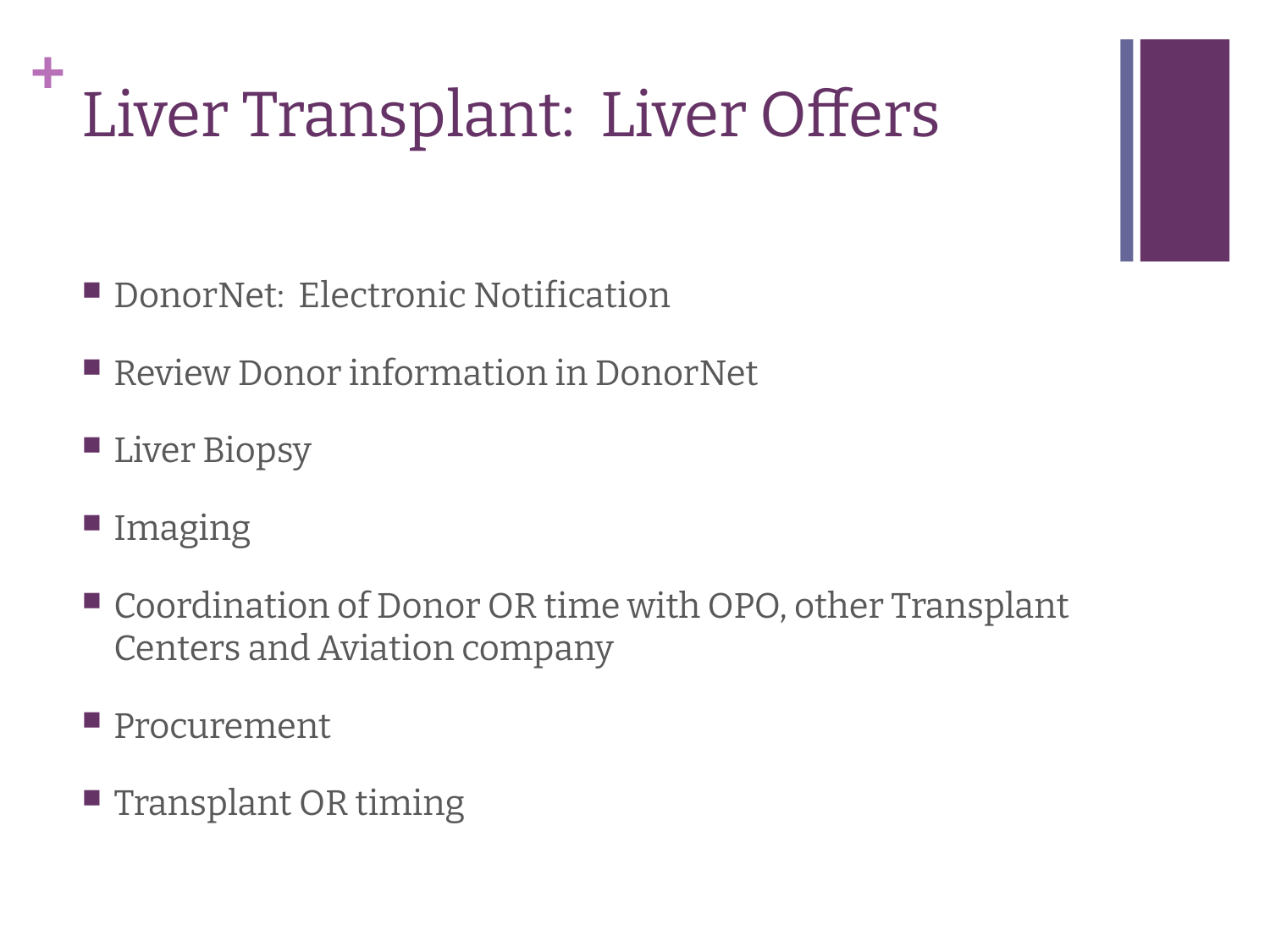

# Liver Transplant:  Liver Offers
DonorNet:  Electronic Notification
Review Donor information in DonorNet
Liver Biopsy
Imaging
Coordination of Donor OR time with OPO, other Transplant Centers and Aviation company
Procurement
Transplant OR timing